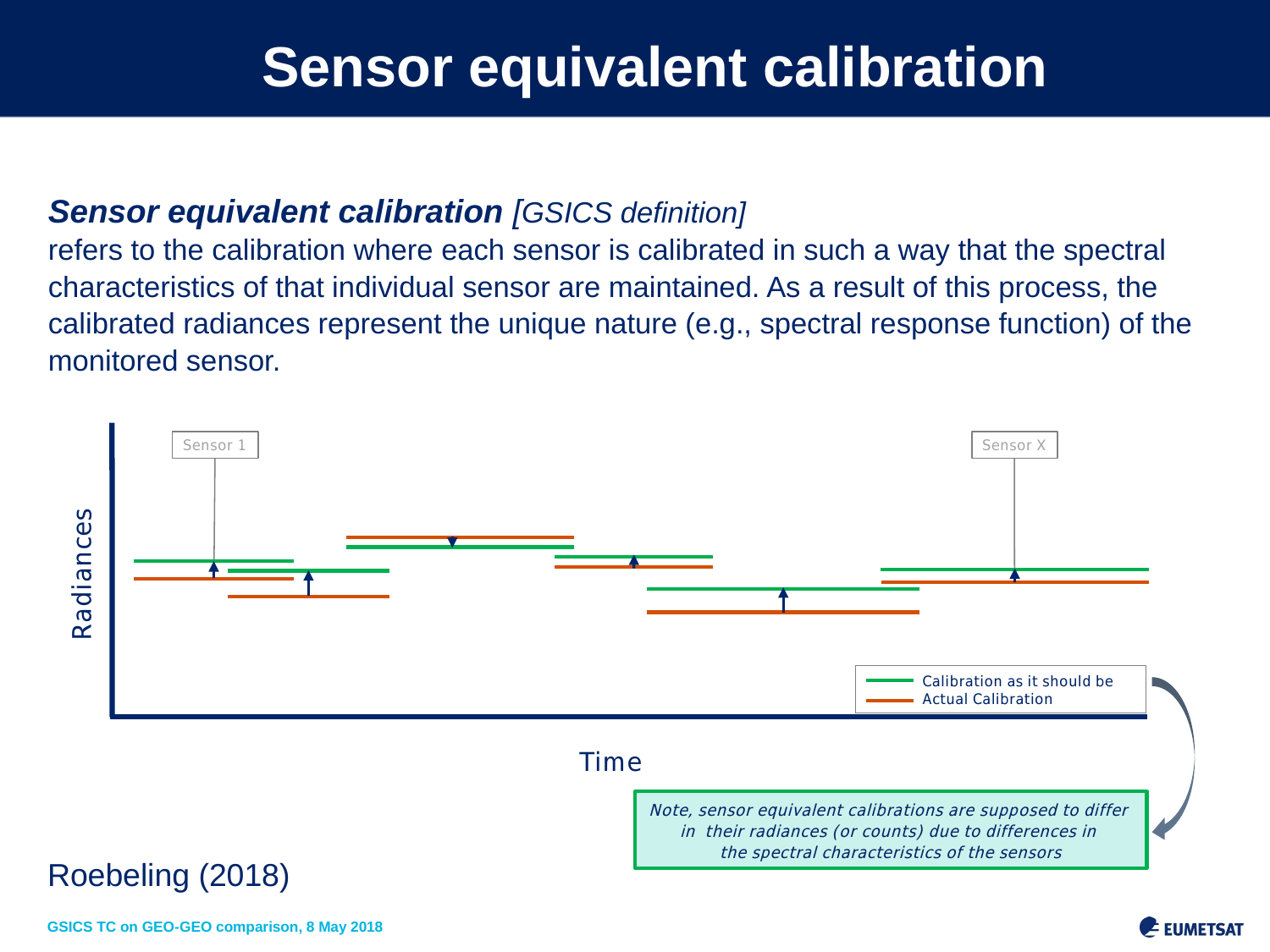

# Sensor equivalent calibration
Sensor equivalent calibration [GSICS definition]
refers to the calibration where each sensor is calibrated in such a way that the spectral characteristics of that individual sensor are maintained. As a result of this process, the calibrated radiances represent the unique nature (e.g., spectral response function) of the monitored sensor.

Radiances
Time
Sensor 1
Sensor X
             Calibration as it should be
             Actual Calibration

Note, sensor equivalent calibrations are supposed to differ
in  their radiances (or counts) due to differences in
the spectral characteristics of the sensors
Roebeling (2018)